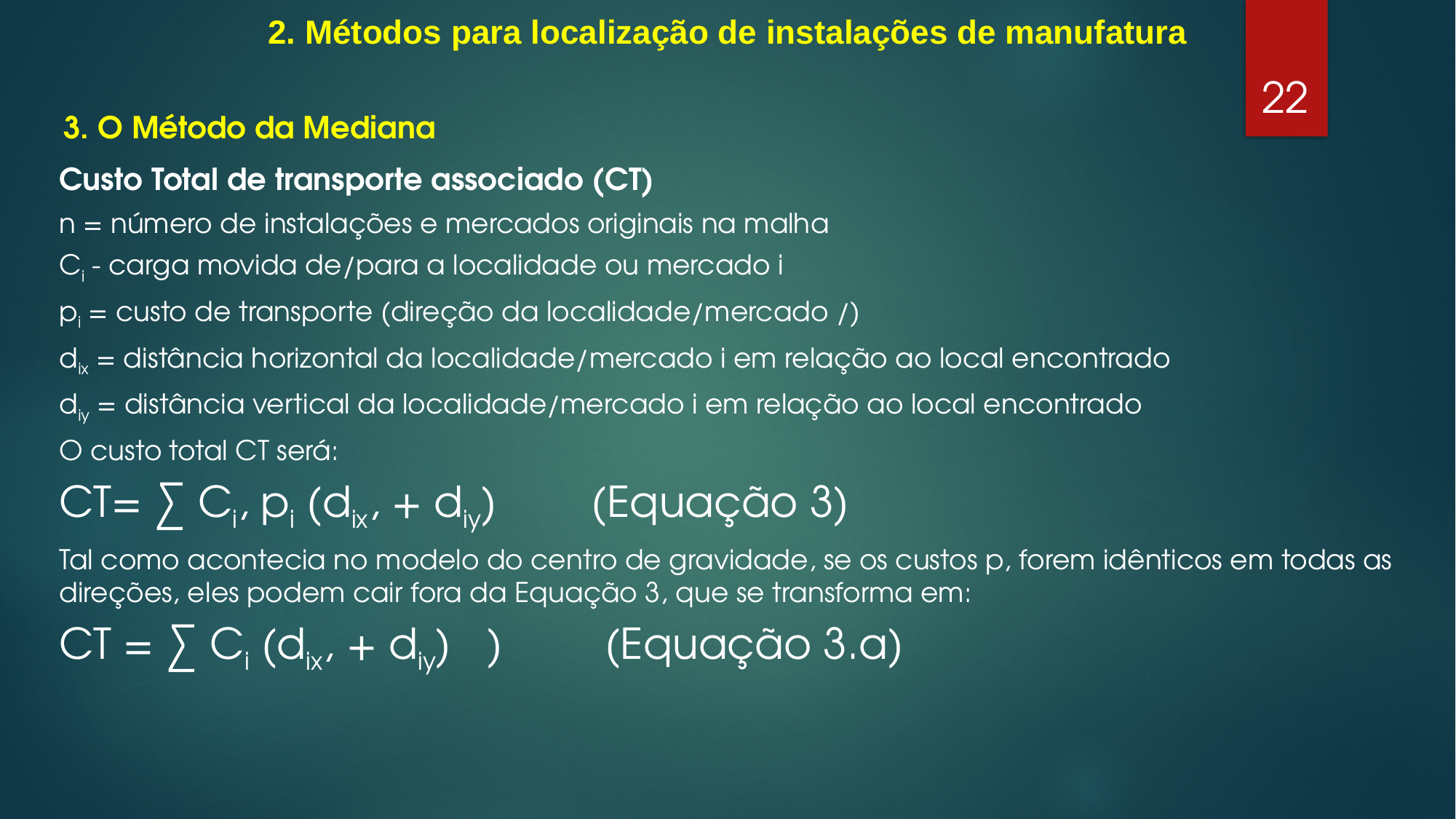

2. Métodos para localização de instalações de manufatura
22
3. O Método da Mediana
Custo Total de transporte associado (CT)
n = número de instalações e mercados originais na malha
Ci - carga movida de/para a localidade ou mercado i
pi = custo de transporte (direção da localidade/mercado /)
dix = distância horizontal da localidade/mercado i em relação ao local encontrado
diy = distância vertical da localidade/mercado i em relação ao local encontrado
O custo total CT será:
CT= ∑ Ci, pi (dix, + diy)        (Equação 3)
Tal como acontecia no modelo do centro de gravidade, se os custos p, forem idênticos em todas as direções, eles podem cair fora da Equação 3, que se transforma em:
CT = ∑ Ci (dix, + diy)   )	(Equação 3.a)